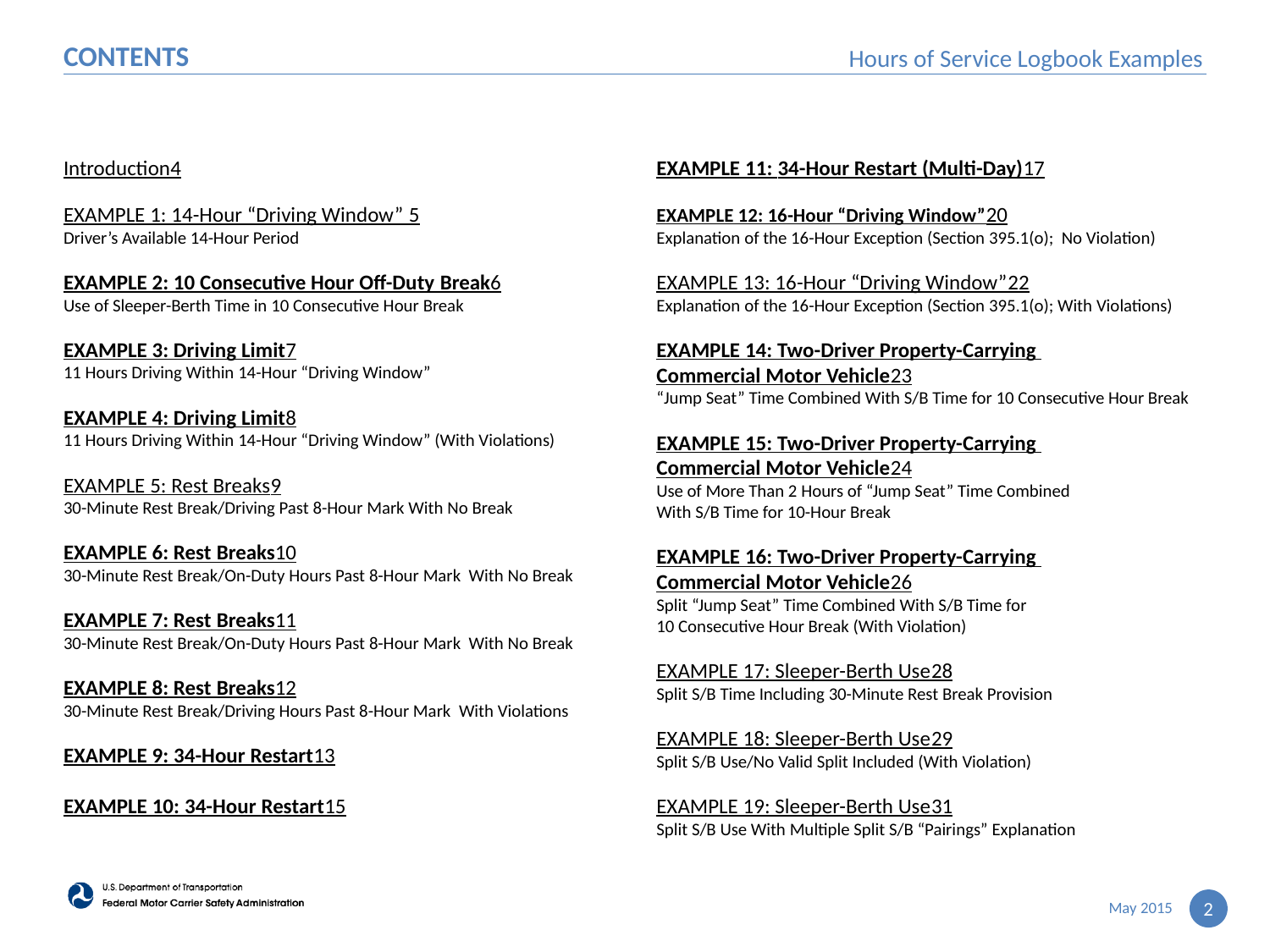

# Contents
Introduction	4
EXAMPLE 1: 14-Hour “Driving Window” 	5
Driver’s Available 14-Hour Period
EXAMPLE 2: 10 Consecutive Hour Off-Duty Break	6
Use of Sleeper-Berth Time in 10 Consecutive Hour Break
EXAMPLE 3: Driving Limit	7
11 Hours Driving Within 14-Hour “Driving Window”
EXAMPLE 4: Driving Limit	8
11 Hours Driving Within 14-Hour “Driving Window” (With Violations)
EXAMPLE 5: Rest Breaks	9
30-Minute Rest Break/Driving Past 8-Hour Mark With No Break
EXAMPLE 6: Rest Breaks	10
30-Minute Rest Break/On-Duty Hours Past 8-Hour Mark  With No Break
EXAMPLE 7: Rest Breaks	11
30-Minute Rest Break/On-Duty Hours Past 8-Hour Mark  With No Break
EXAMPLE 8: Rest Breaks	12
30-Minute Rest Break/Driving Hours Past 8-Hour Mark  With Violations
EXAMPLE 9: 34-Hour Restart	13

EXAMPLE 10: 34-Hour Restart	15

EXAMPLE 11: 34-Hour Restart (Multi-Day)	17
EXAMPLE 12: 16-Hour “Driving Window”	20
Explanation of the 16-Hour Exception (Section 395.1(o);  No Violation)
EXAMPLE 13: 16-Hour “Driving Window”	22
Explanation of the 16-Hour Exception (Section 395.1(o); With Violations)
EXAMPLE 14: Two-Driver Property-Carrying
Commercial Motor Vehicle	23
“Jump Seat” Time Combined With S/B Time for 10 Consecutive Hour Break
EXAMPLE 15: Two-Driver Property-Carrying
Commercial Motor Vehicle	24
Use of More Than 2 Hours of “Jump Seat” Time Combined
With S/B Time for 10-Hour Break
EXAMPLE 16: Two-Driver Property-Carrying
Commercial Motor Vehicle	26
Split “Jump Seat” Time Combined With S/B Time for
10 Consecutive Hour Break (With Violation)
EXAMPLE 17: Sleeper-Berth Use	28
Split S/B Time Including 30-Minute Rest Break Provision
EXAMPLE 18: Sleeper-Berth Use	29
Split S/B Use/No Valid Split Included (With Violation)
EXAMPLE 19: Sleeper-Berth Use	31
Split S/B Use With Multiple Split S/B “Pairings” Explanation